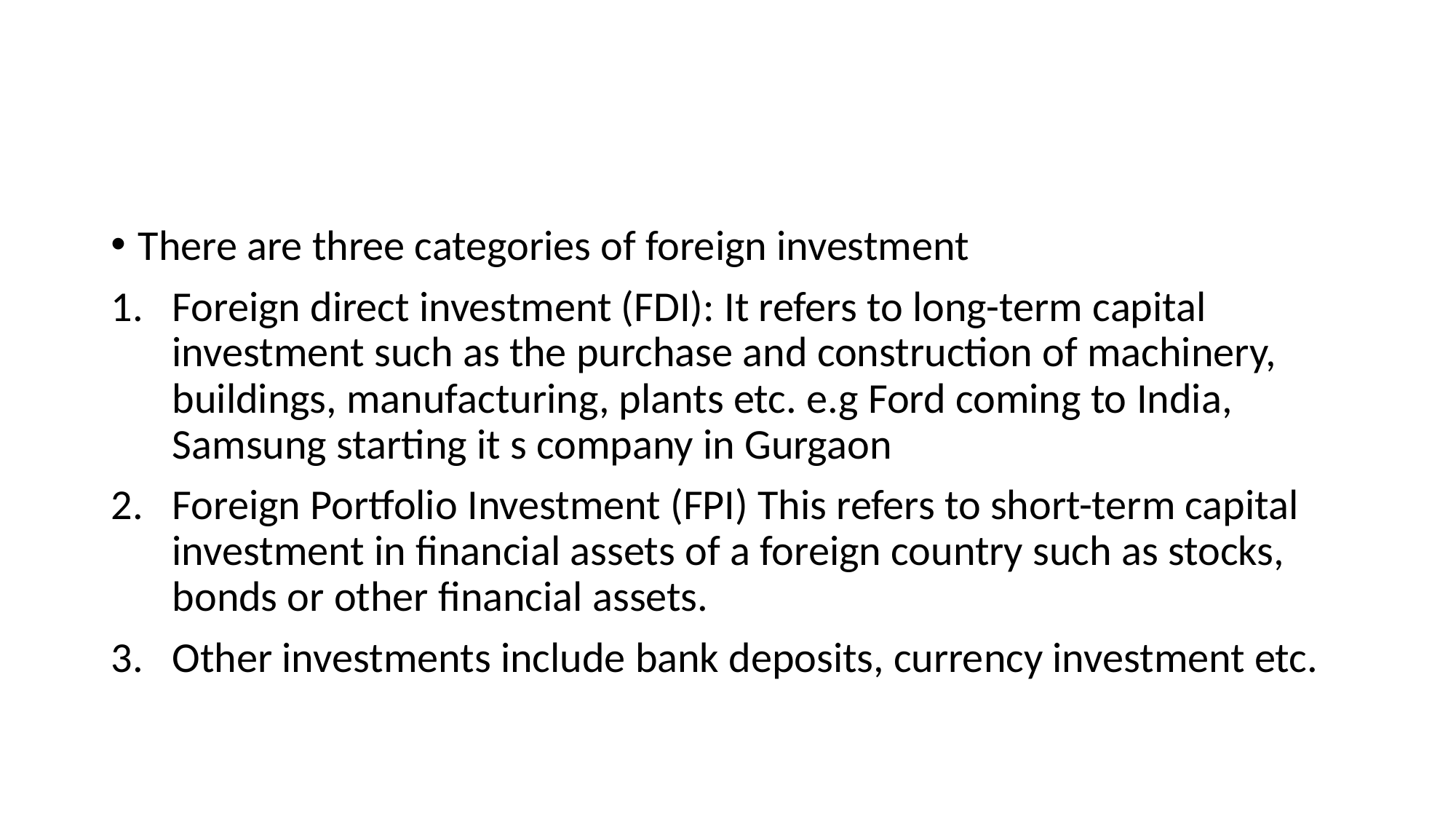

#
There are three categories of foreign investment
Foreign direct investment (FDI): It refers to long-term capital investment such as the purchase and construction of machinery, buildings, manufacturing, plants etc. e.g Ford coming to India, Samsung starting it s company in Gurgaon
Foreign Portfolio Investment (FPI) This refers to short-term capital investment in financial assets of a foreign country such as stocks, bonds or other financial assets.
Other investments include bank deposits, currency investment etc.